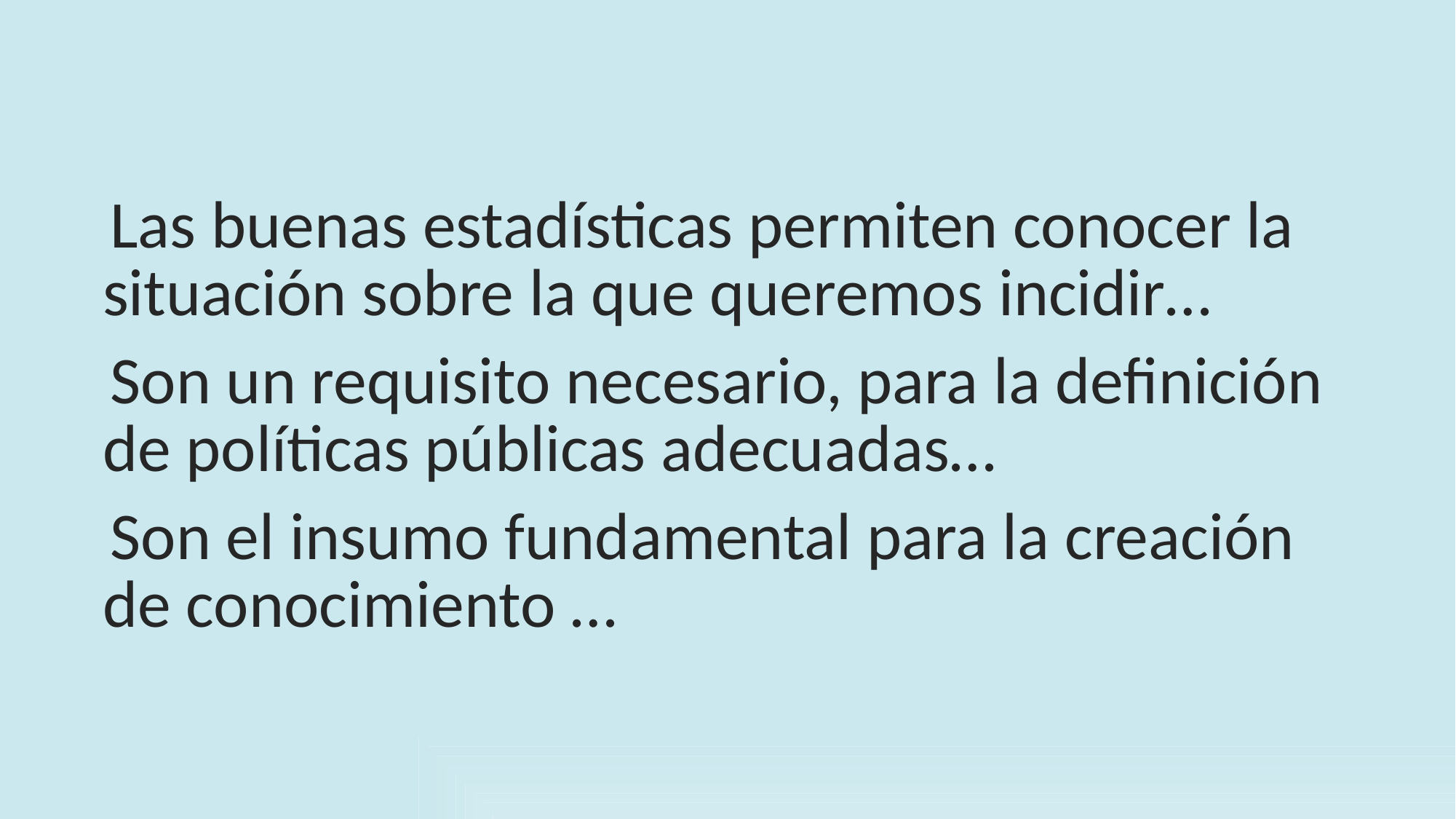

#
Las buenas estadísticas permiten conocer la situación sobre la que queremos incidir…
Son un requisito necesario, para la definición de políticas públicas adecuadas…
Son el insumo fundamental para la creación de conocimiento …